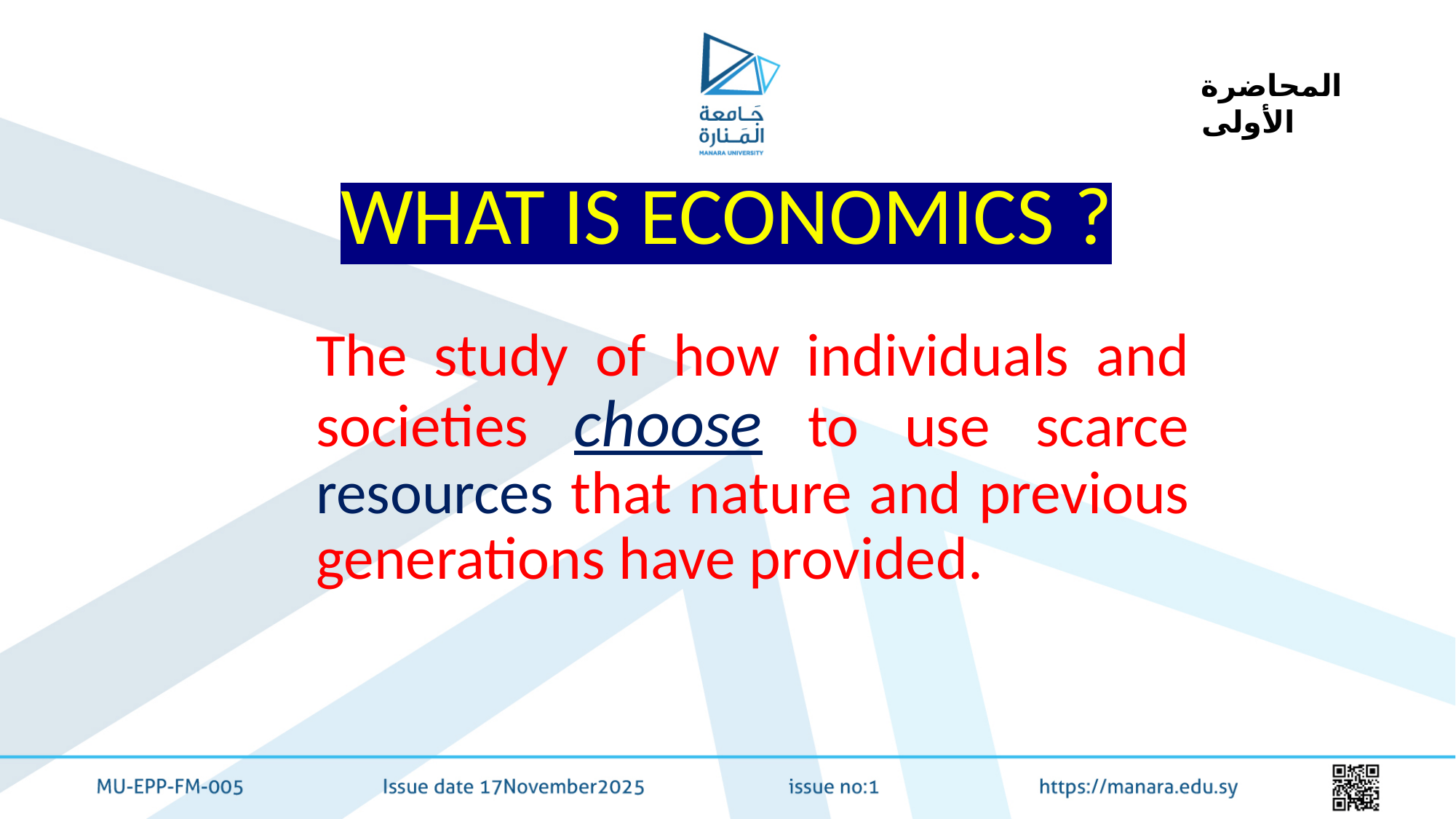

المحاضرة الأولى
WHAT IS ECONOMICS ?
The study of how individuals and societies choose to use scarce resources that nature and previous generations have provided.